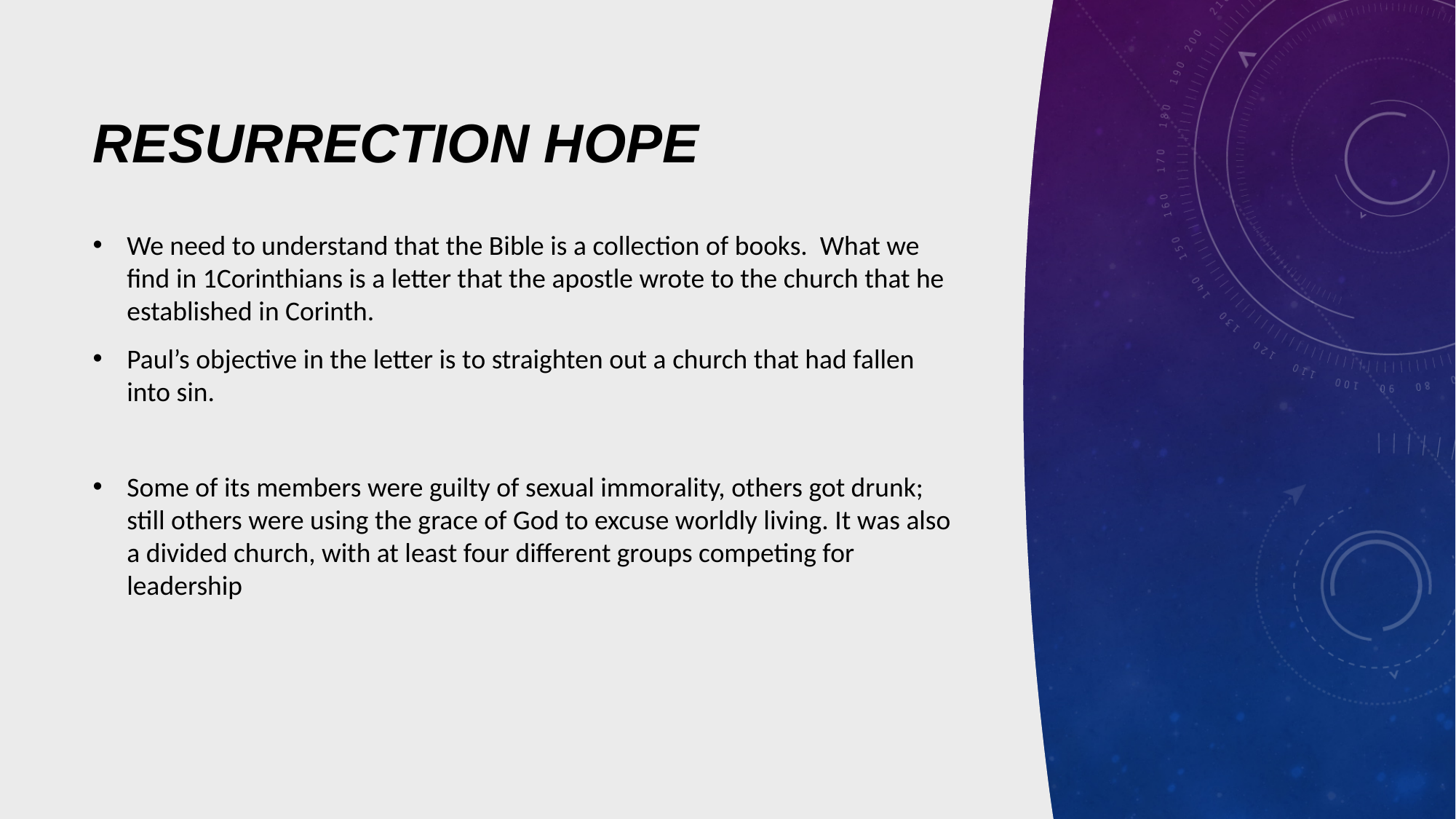

# RESURRECTION HOPE
We need to understand that the Bible is a collection of books.  What we find in 1Corinthians is a letter that the apostle wrote to the church that he established in Corinth.
Paul’s objective in the letter is to straighten out a church that had fallen into sin.

Some of its members were guilty of sexual immorality, others got drunk; still others were using the grace of God to excuse worldly living. It was also a divided church, with at least four different groups competing for leadership